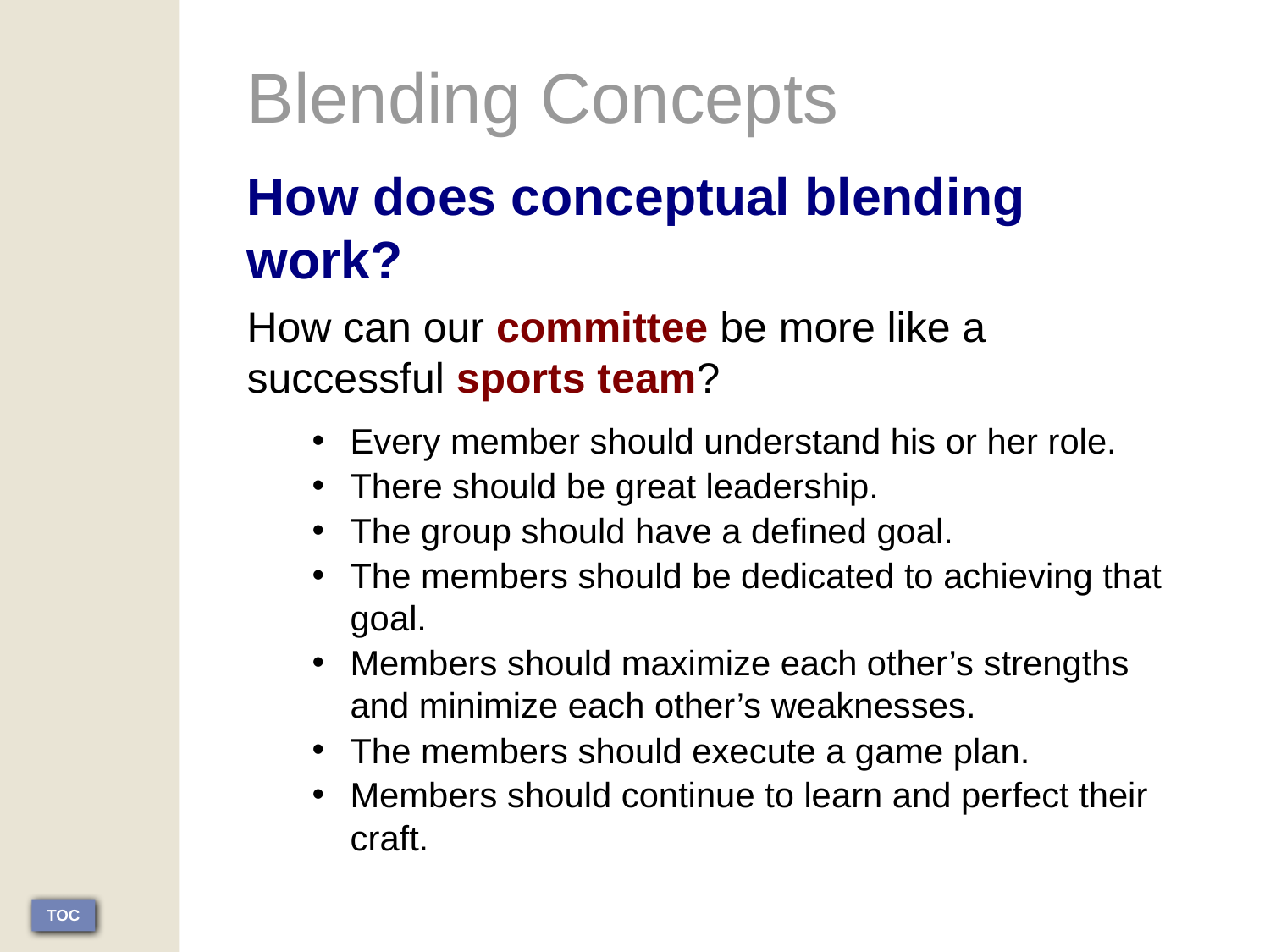

Blending Concepts
How does conceptual blending work?
How can our committee be more like a successful sports team?
Every member should understand his or her role.
There should be great leadership.
The group should have a defined goal.
The members should be dedicated to achieving that goal.
Members should maximize each other’s strengths and minimize each other’s weaknesses.
The members should execute a game plan.
Members should continue to learn and perfect their craft.